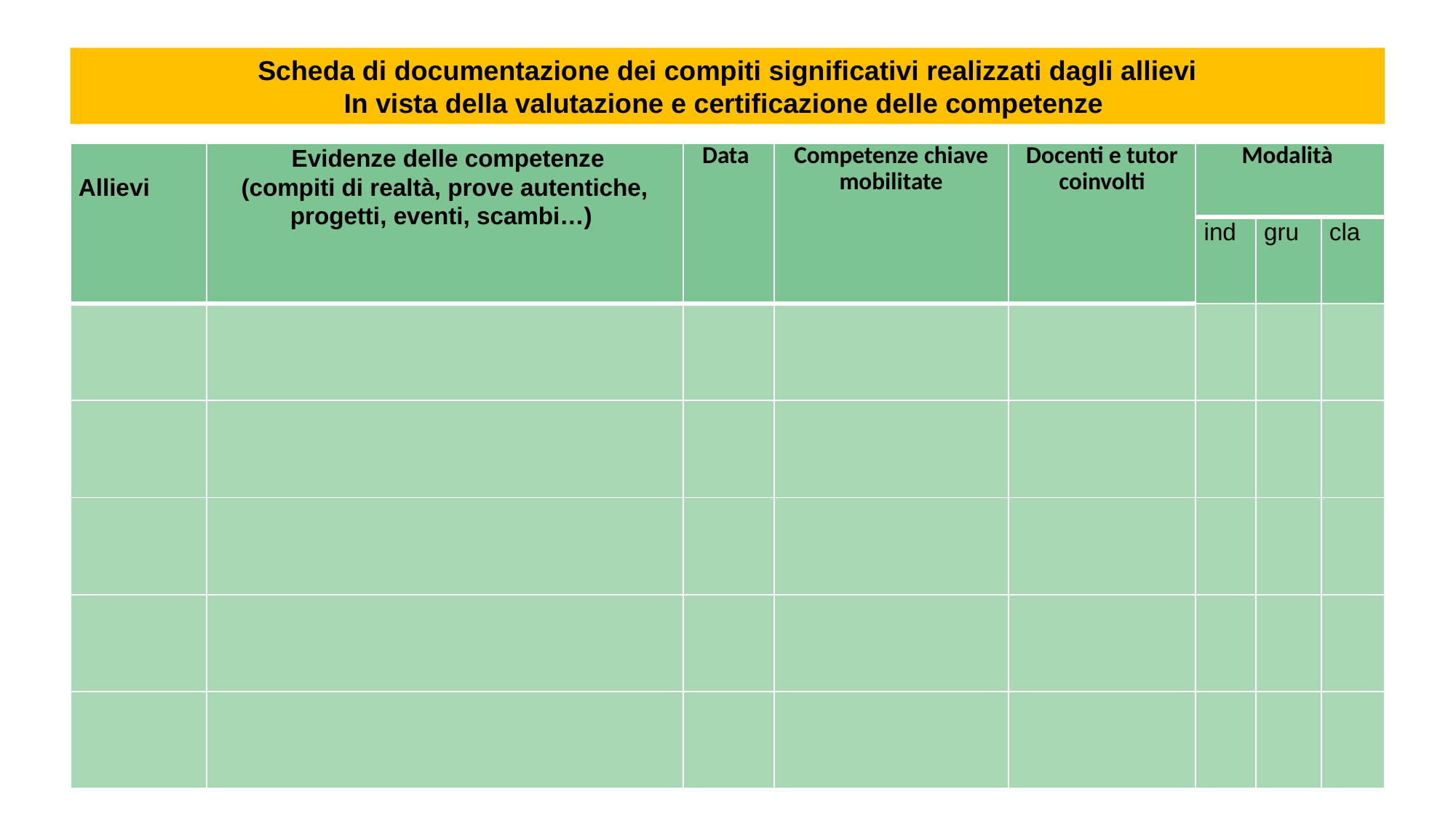

Scheda di documentazione dei compiti significativi realizzati dagli allievi
In vista della valutazione e certificazione delle competenze
| Allievi | Evidenze delle competenze (compiti di realtà, prove autentiche, progetti, eventi, scambi…) | Data | Competenze chiave mobilitate | Docenti e tutor coinvolti | Modalità |  |  |
| --- | --- | --- | --- | --- | --- | --- | --- |
|  |  |  |  |  | ind | gru | cla |
|  |  |  |  |  |  |  |  |
|  |  |  |  |  |  |  |  |
|  |  |  |  |  |  |  |  |
|  |  |  |  |  |  |  |  |
|  |  |  |  |  |  |  |  |